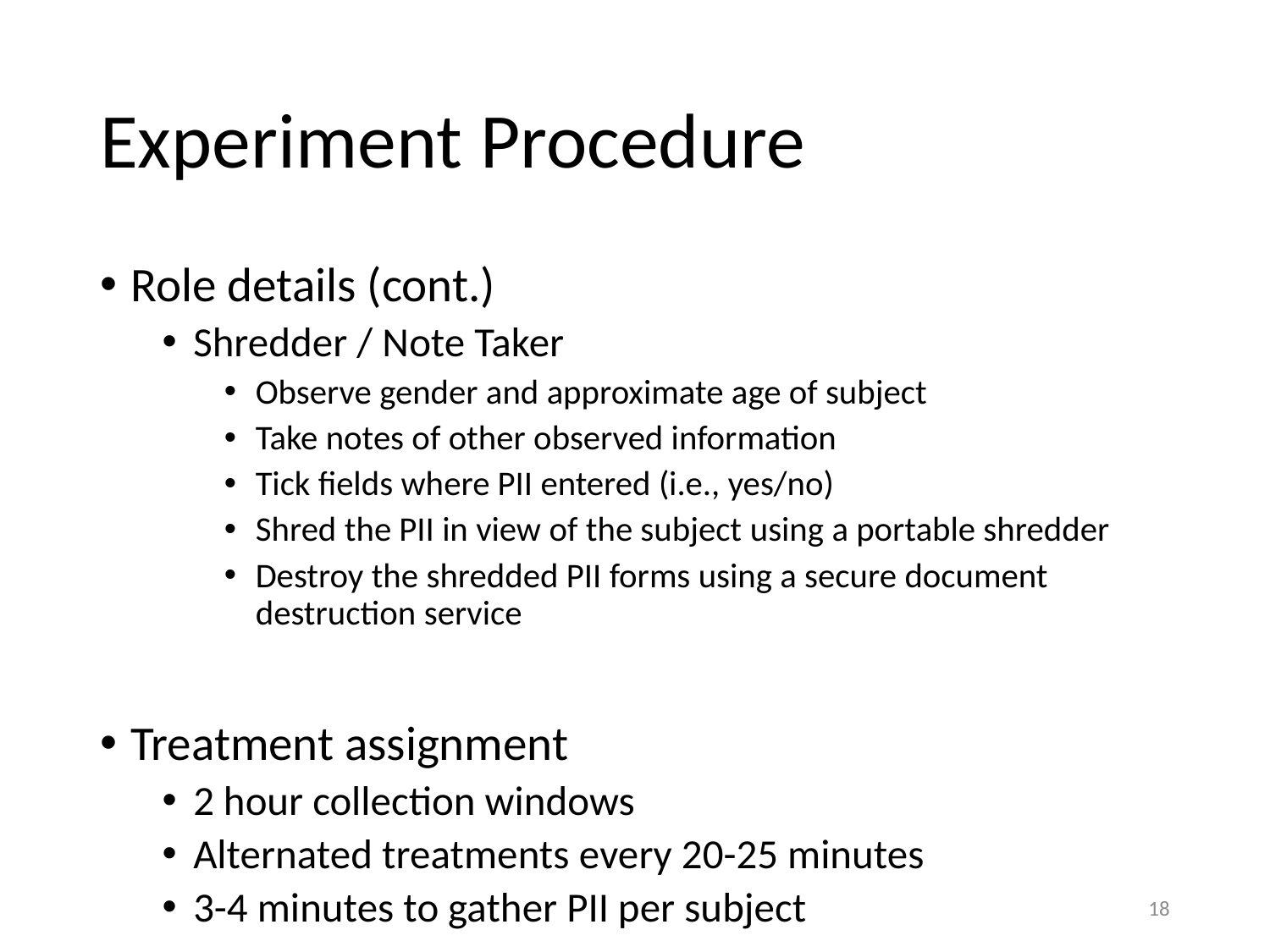

# Experiment Procedure
Role details (cont.)
Shredder / Note Taker
Observe gender and approximate age of subject
Take notes of other observed information
Tick fields where PII entered (i.e., yes/no)
Shred the PII in view of the subject using a portable shredder
Destroy the shredded PII forms using a secure document destruction service

Treatment assignment
2 hour collection windows
Alternated treatments every 20-25 minutes
3-4 minutes to gather PII per subject
18